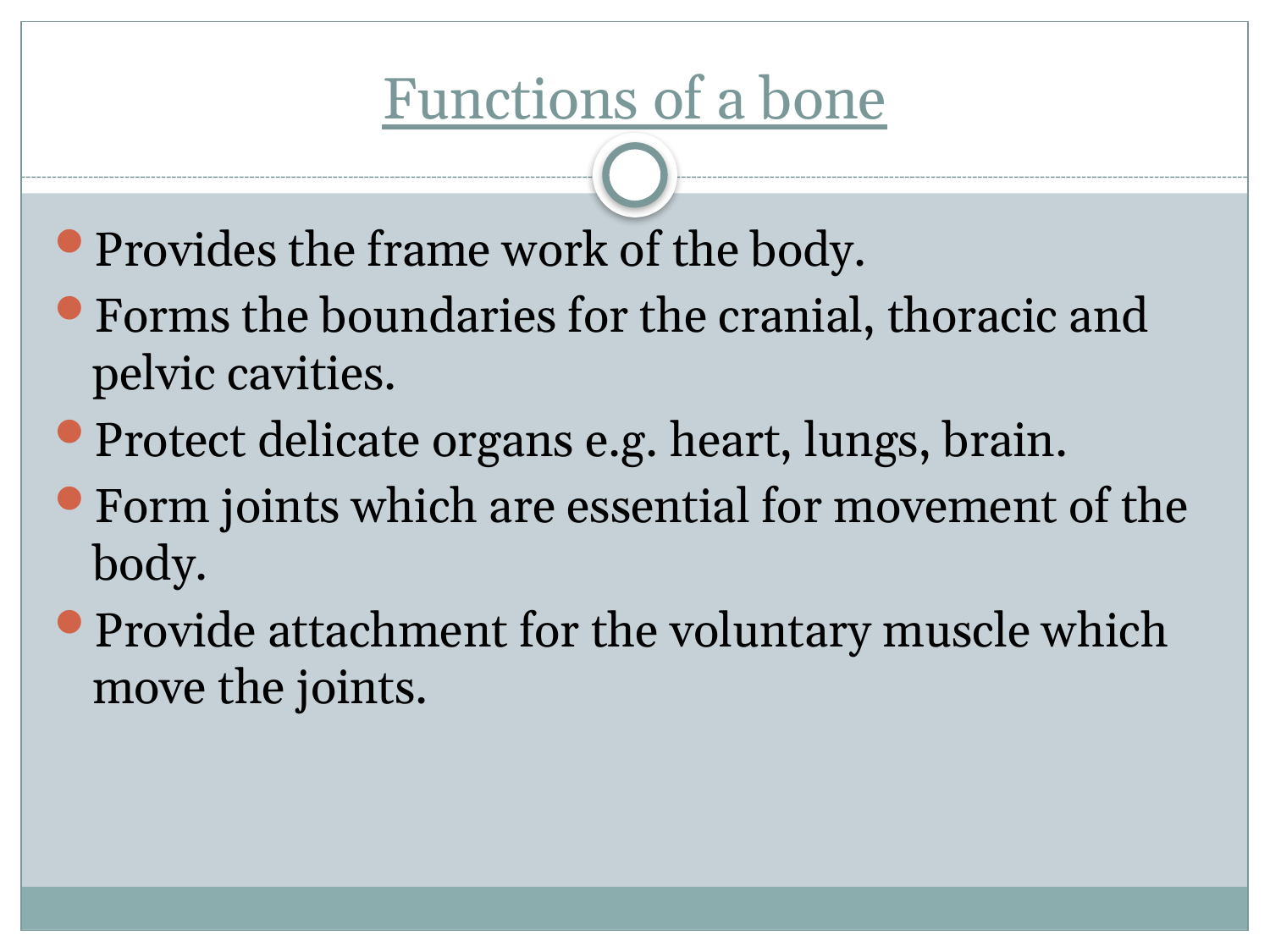

# Functions of a bone
Provides the frame work of the body.
Forms the boundaries for the cranial, thoracic and pelvic cavities.
Protect delicate organs e.g. heart, lungs, brain.
Form joints which are essential for movement of the body.
Provide attachment for the voluntary muscle which move the joints.